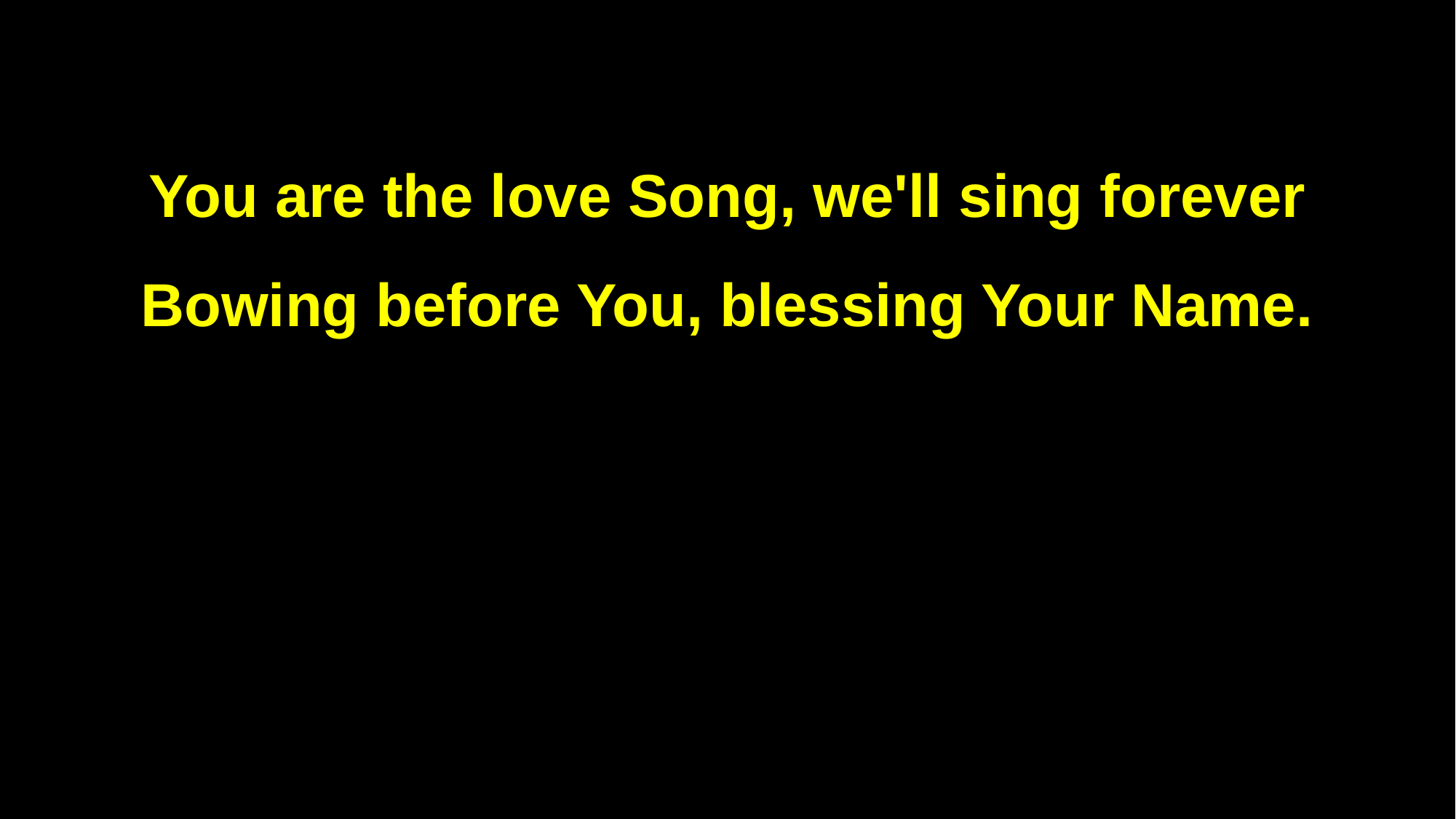

You are the love Song, we'll sing forever
Bowing before You, blessing Your Name.